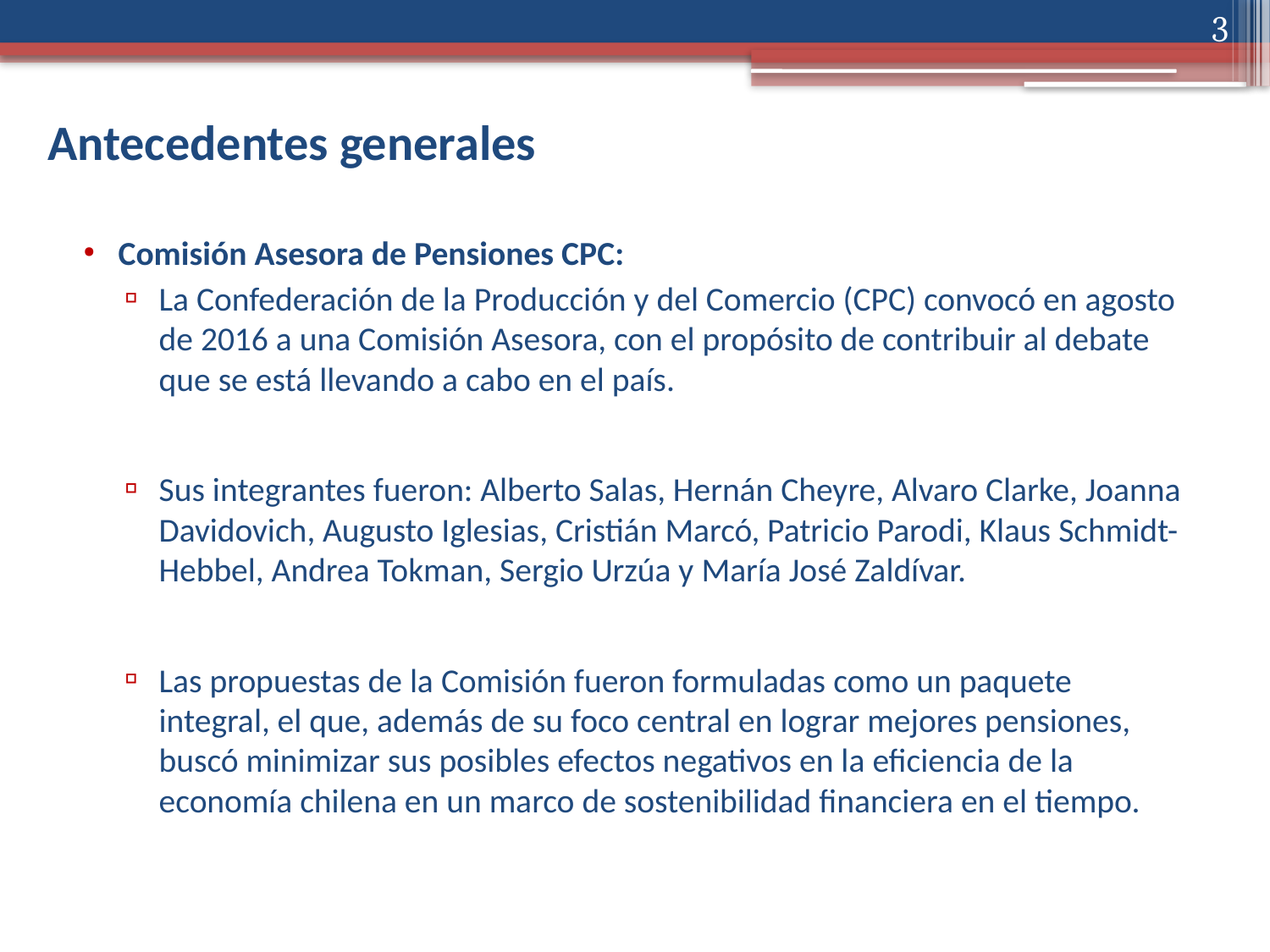

3
# Antecedentes generales
Comisión Asesora de Pensiones CPC:
La Confederación de la Producción y del Comercio (CPC) convocó en agosto de 2016 a una Comisión Asesora, con el propósito de contribuir al debate que se está llevando a cabo en el país.

Sus integrantes fueron: Alberto Salas, Hernán Cheyre, Alvaro Clarke, Joanna Davidovich, Augusto Iglesias, Cristián Marcó, Patricio Parodi, Klaus Schmidt-Hebbel, Andrea Tokman, Sergio Urzúa y María José Zaldívar.

Las propuestas de la Comisión fueron formuladas como un paquete integral, el que, además de su foco central en lograr mejores pensiones, buscó minimizar sus posibles efectos negativos en la eficiencia de la economía chilena en un marco de sostenibilidad financiera en el tiempo.